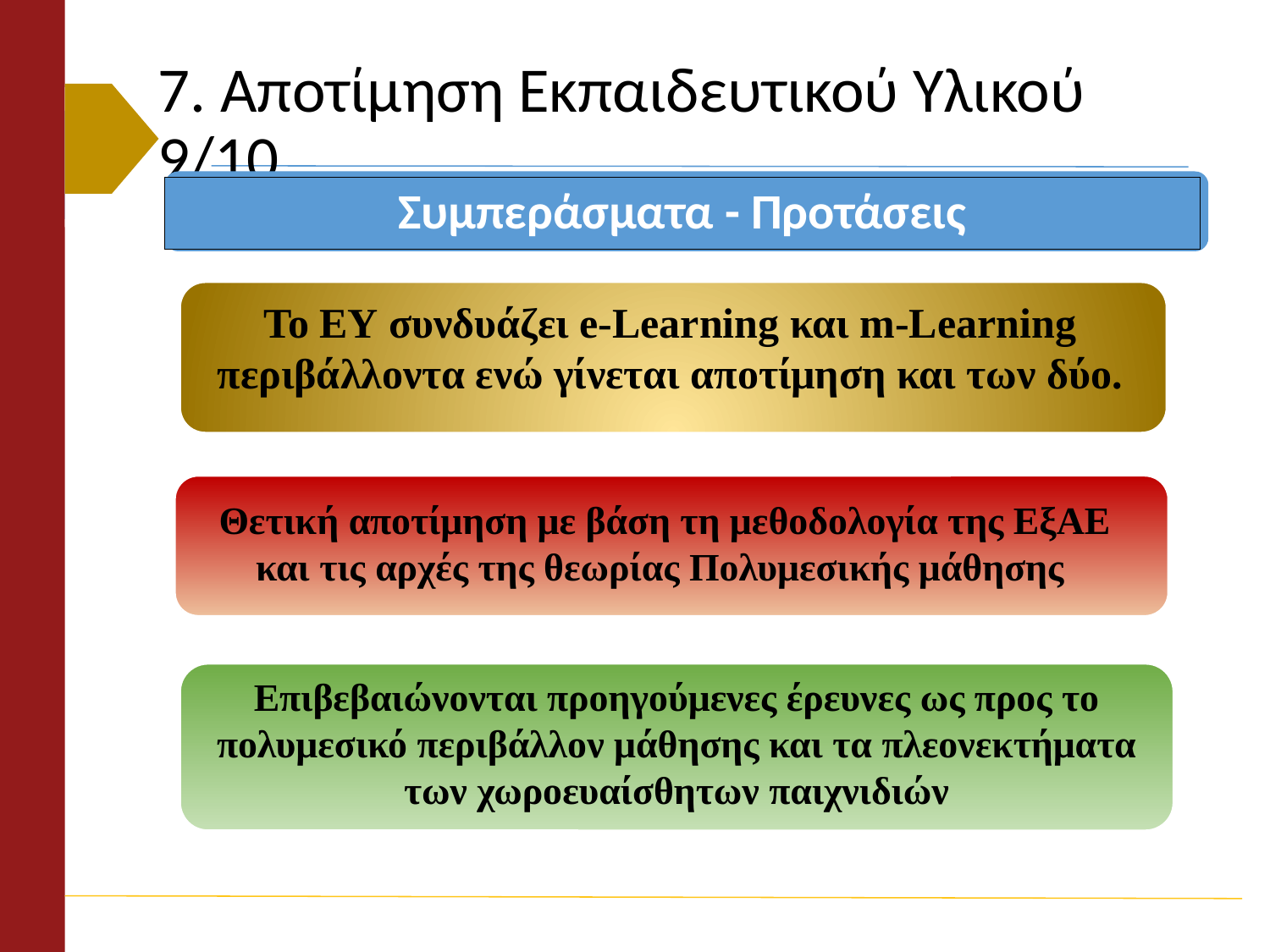

# 7. Αποτίμηση Εκπαιδευτικού Υλικού 9/10

Συμπεράσματα - Προτάσεις

Το ΕΥ συνδυάζει e-Learning και m-Learning περιβάλλοντα ενώ γίνεται αποτίμηση και των δύο.

Θετική αποτίμηση με βάση τη μεθοδολογία της ΕξΑΕ και τις αρχές της θεωρίας Πολυμεσικής μάθησης

Επιβεβαιώνονται προηγούμενες έρευνες ως προς το πολυμεσικό περιβάλλον μάθησης και τα πλεονεκτήματα των χωροευαίσθητων παιχνιδιών